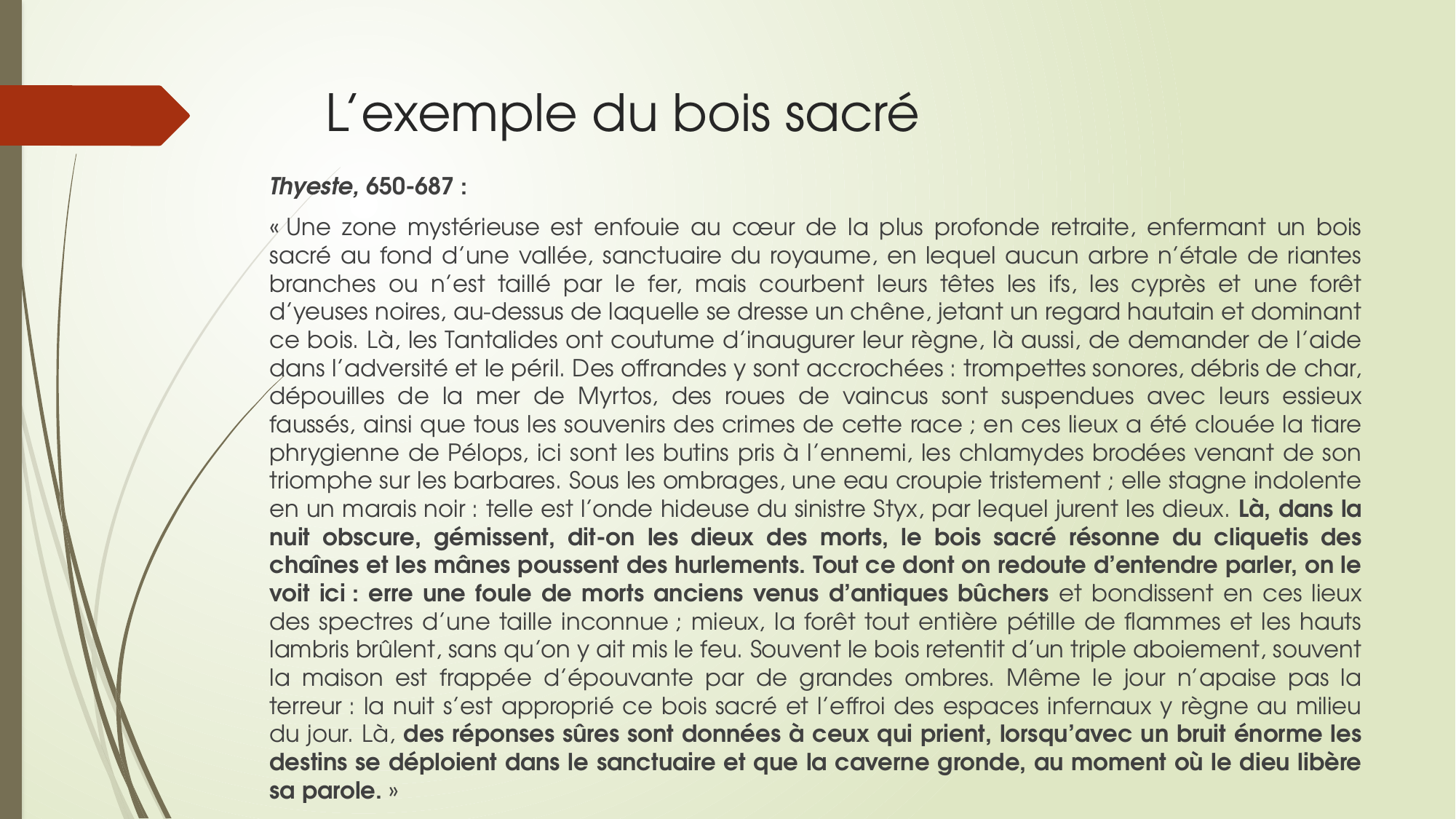

# L’exemple du bois sacré
Thyeste, 650-687 :
« Une zone mystérieuse est enfouie au cœur de la plus profonde retraite, enfermant un bois sacré au fond d’une vallée, sanctuaire du royaume, en lequel aucun arbre n’étale de riantes branches ou n’est taillé par le fer, mais courbent leurs têtes les ifs, les cyprès et une forêt d’yeuses noires, au-dessus de laquelle se dresse un chêne, jetant un regard hautain et dominant ce bois. Là, les Tantalides ont coutume d’inaugurer leur règne, là aussi, de demander de l’aide dans l’adversité et le péril. Des offrandes y sont accrochées : trompettes sonores, débris de char, dépouilles de la mer de Myrtos, des roues de vaincus sont suspendues avec leurs essieux faussés, ainsi que tous les souvenirs des crimes de cette race ; en ces lieux a été clouée la tiare phrygienne de Pélops, ici sont les butins pris à l’ennemi, les chlamydes brodées venant de son triomphe sur les barbares. Sous les ombrages, une eau croupie tristement ; elle stagne indolente en un marais noir : telle est l’onde hideuse du sinistre Styx, par lequel jurent les dieux. Là, dans la nuit obscure, gémissent, dit-on les dieux des morts, le bois sacré résonne du cliquetis des chaînes et les mânes poussent des hurlements. Tout ce dont on redoute d’entendre parler, on le voit ici : erre une foule de morts anciens venus d’antiques bûchers et bondissent en ces lieux des spectres d’une taille inconnue ; mieux, la forêt tout entière pétille de flammes et les hauts lambris brûlent, sans qu’on y ait mis le feu. Souvent le bois retentit d’un triple aboiement, souvent la maison est frappée d’épouvante par de grandes ombres. Même le jour n’apaise pas la terreur : la nuit s’est approprié ce bois sacré et l’effroi des espaces infernaux y règne au milieu du jour. Là, des réponses sûres sont données à ceux qui prient, lorsqu’avec un bruit énorme les destins se déploient dans le sanctuaire et que la caverne gronde, au moment où le dieu libère sa parole. »